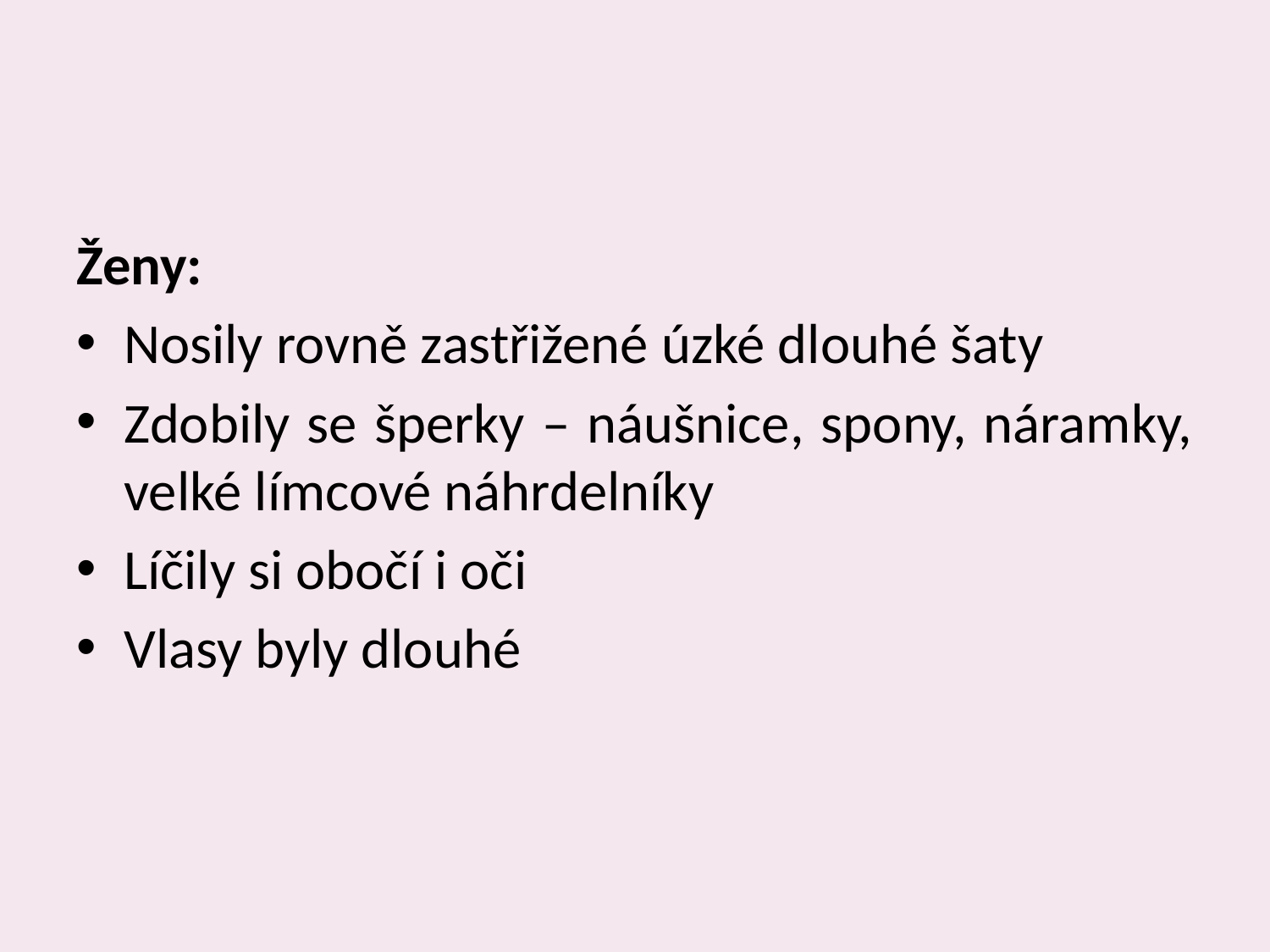

Ženy:
Nosily rovně zastřižené úzké dlouhé šaty
Zdobily se šperky – náušnice, spony, náramky, velké límcové náhrdelníky
Líčily si obočí i oči
Vlasy byly dlouhé